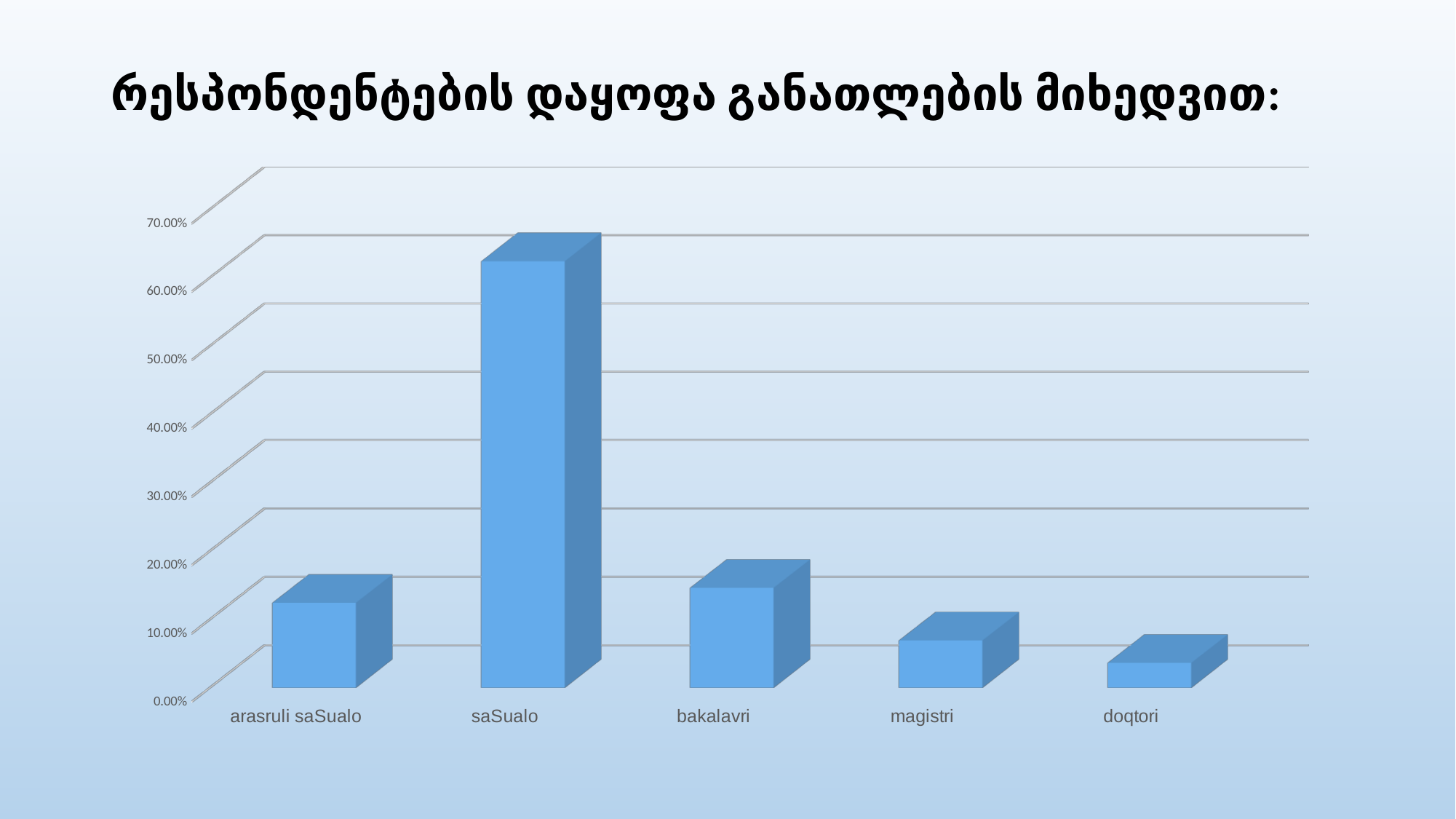

# რესპონდენტების დაყოფა განათლების მიხედვით:

[unsupported chart]